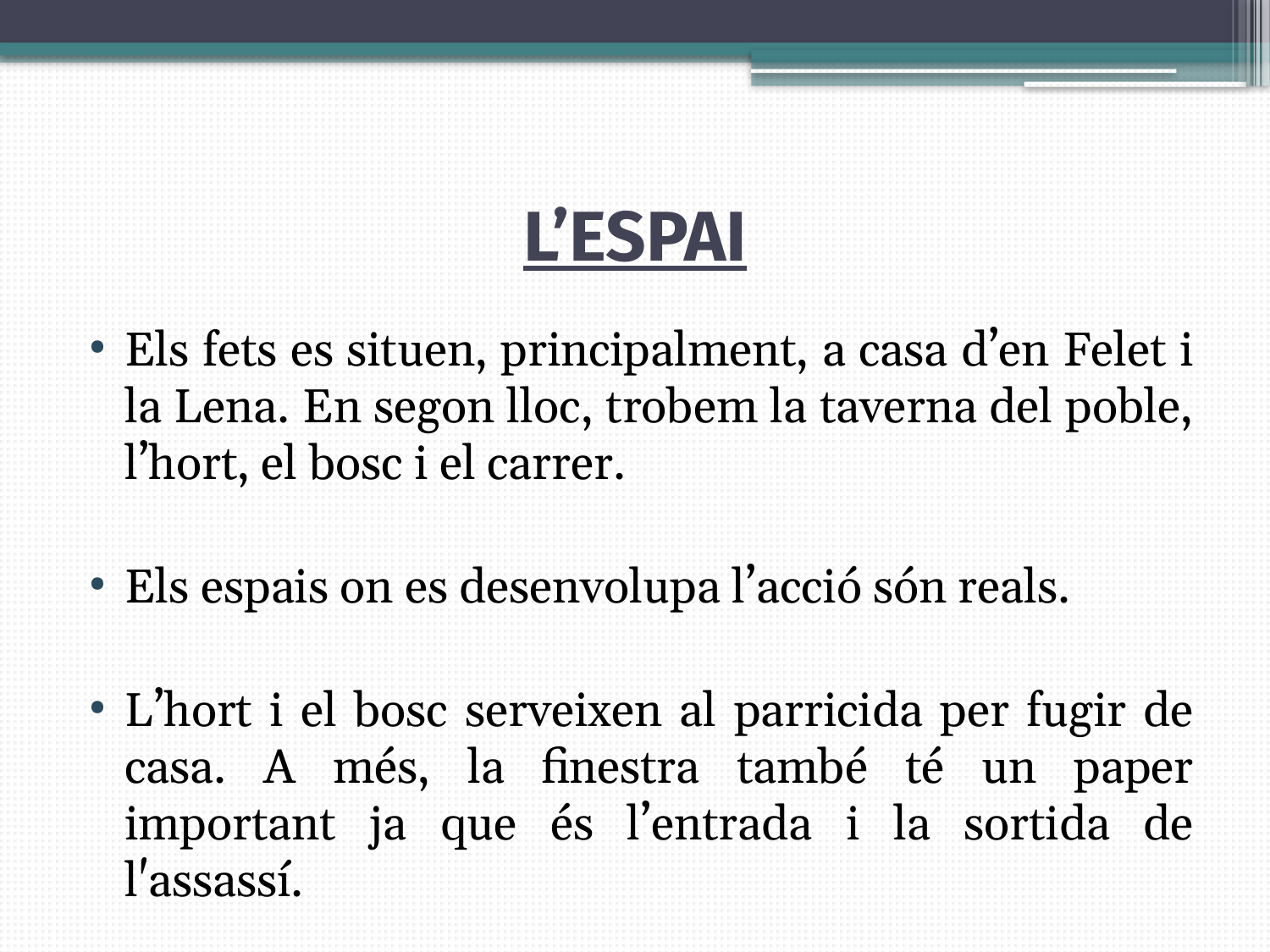

# L’ESPAI
Els fets es situen, principalment, a casa d’en Felet i la Lena. En segon lloc, trobem la taverna del poble, l’hort, el bosc i el carrer.

Els espais on es desenvolupa l’acció són reals.

L’hort i el bosc serveixen al parricida per fugir de casa. A més, la finestra també té un paper important ja que és l’entrada i la sortida de l'assassí.